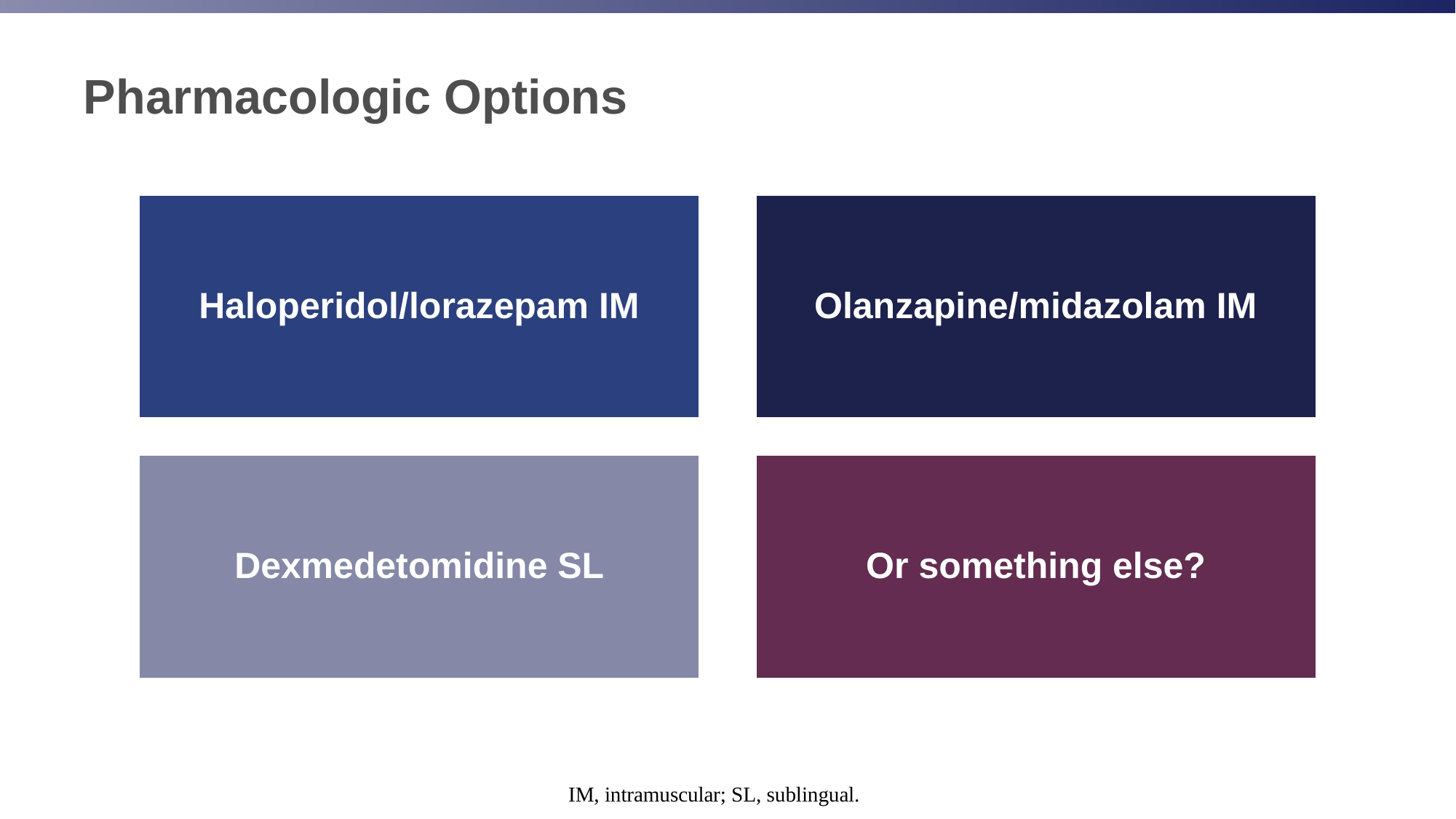

# Pharmacologic Options
Haloperidol/lorazepam IM
Olanzapine/midazolam IM
Dexmedetomidine SL
Or something else?
IM, intramuscular; SL, sublingual.